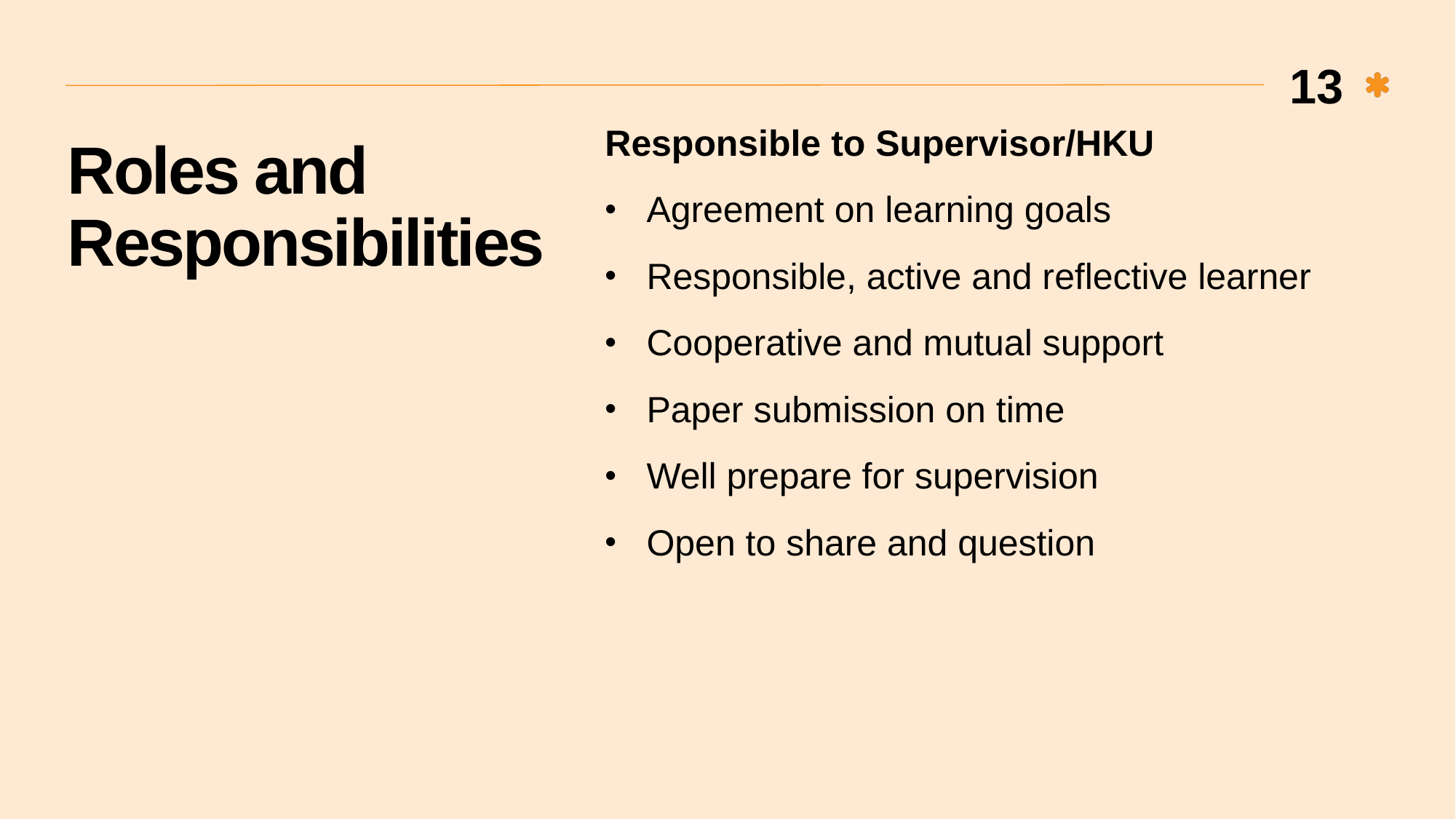

13
Responsible to Supervisor/HKU
Agreement on learning goals
Responsible, active and reflective learner
Cooperative and mutual support
Paper submission on time
Well prepare for supervision
Open to share and question

# Roles and Responsibilities